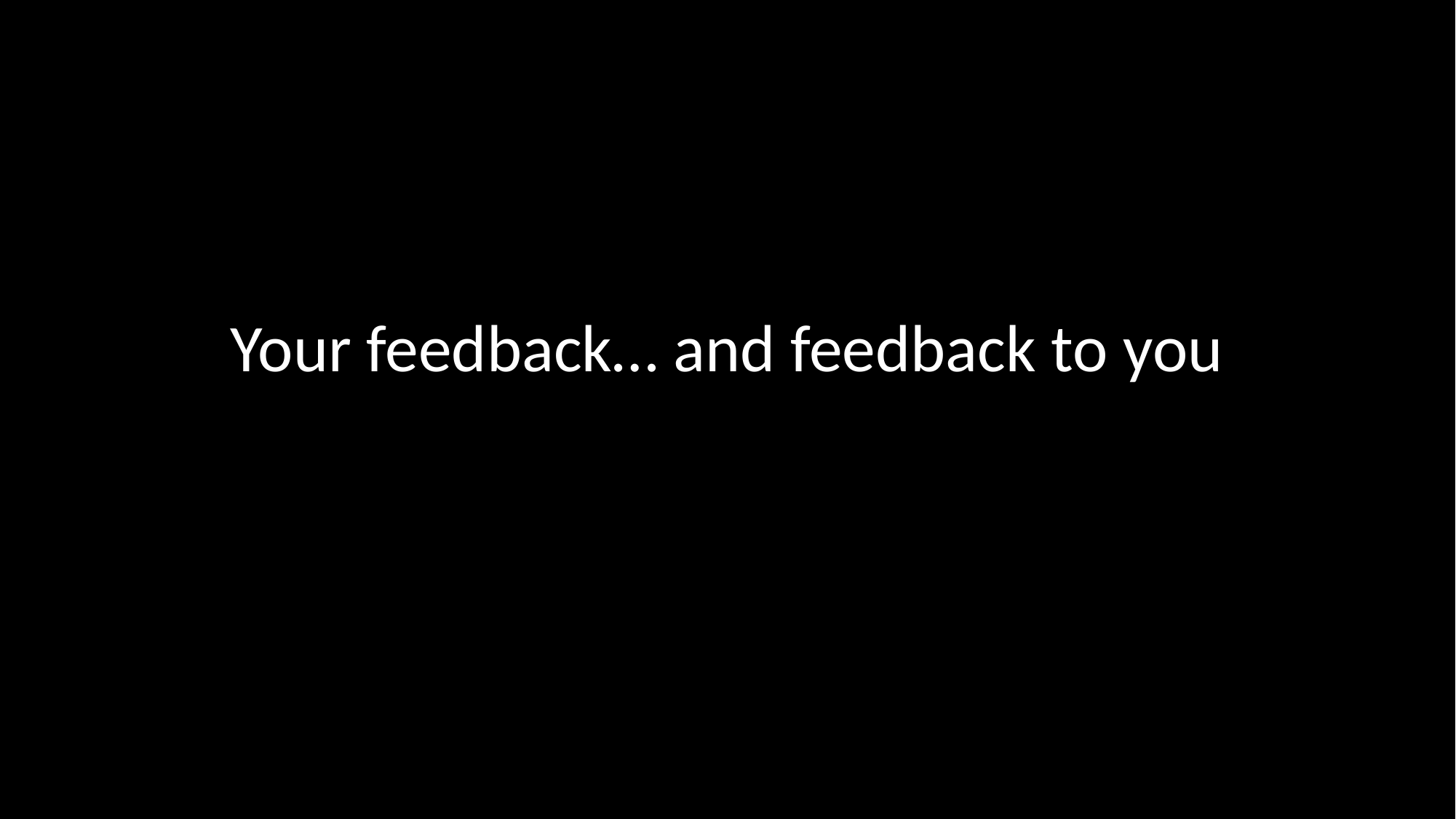

# Your feedback… and feedback to you